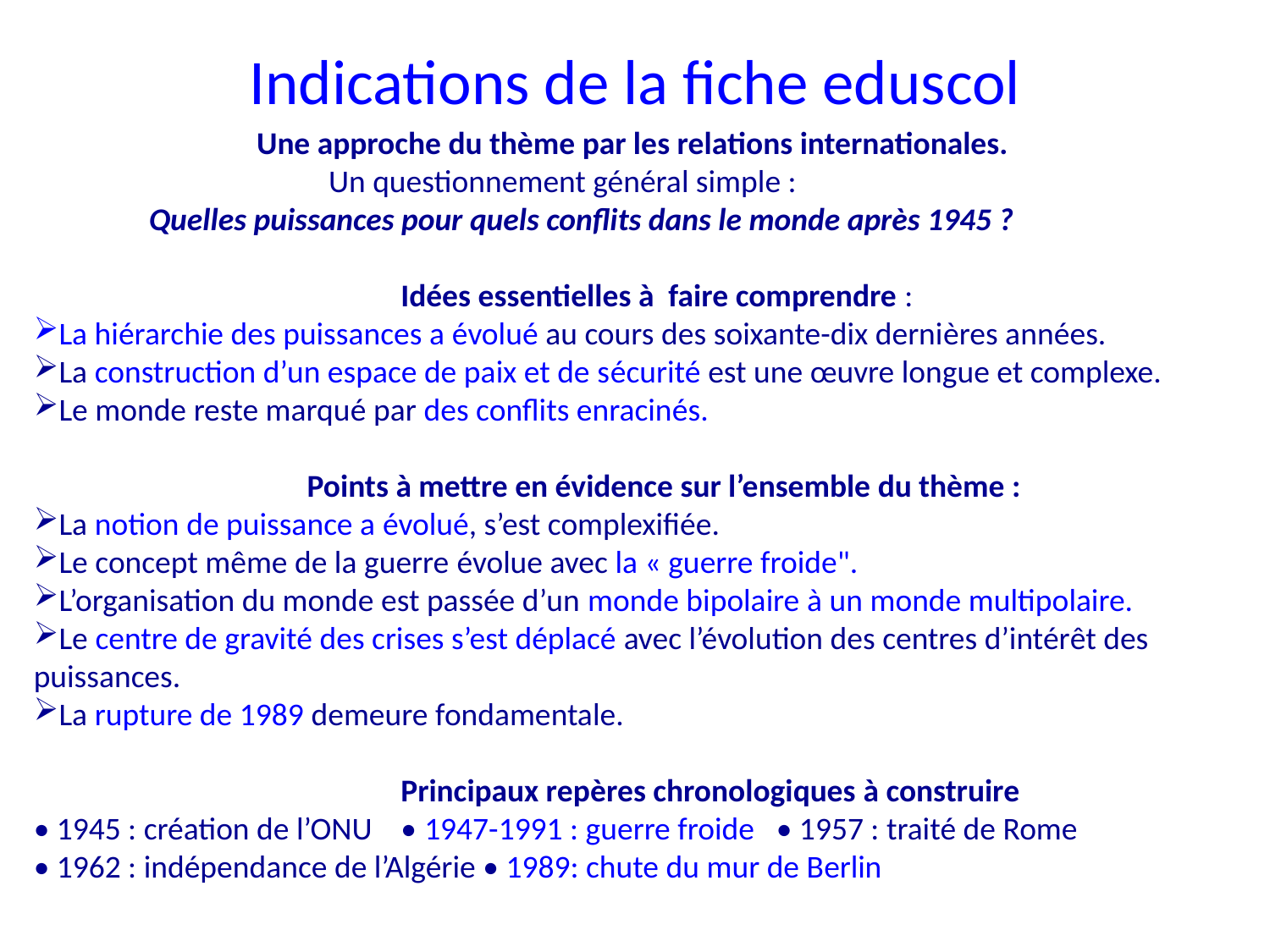

# Indications de la fiche eduscol
                               Une approche du thème par les relations internationales.
                                         Un questionnement général simple :
                Quelles puissances pour quels conflits dans le monde après 1945 ?

                                                   Idées essentielles à  faire comprendre :
La hiérarchie des puissances a évolué au cours des soixante-dix dernières années.
La construction d’un espace de paix et de sécurité est une œuvre longue et complexe.
Le monde reste marqué par des conflits enracinés.

                                      Points à mettre en évidence sur l’ensemble du thème :
La notion de puissance a évolué, s’est complexifiée.
Le concept même de la guerre évolue avec la « guerre froide".
L’organisation du monde est passée d’un monde bipolaire à un monde multipolaire.
Le centre de gravité des crises s’est déplacé avec l’évolution des centres d’intérêt des puissances.
La rupture de 1989 demeure fondamentale.

                                                   Principaux repères chronologiques à construire
• 1945 : création de l’ONU    • 1947-1991 : guerre froide   • 1957 : traité de Rome
• 1962 : indépendance de l’Algérie • 1989: chute du mur de Berlin